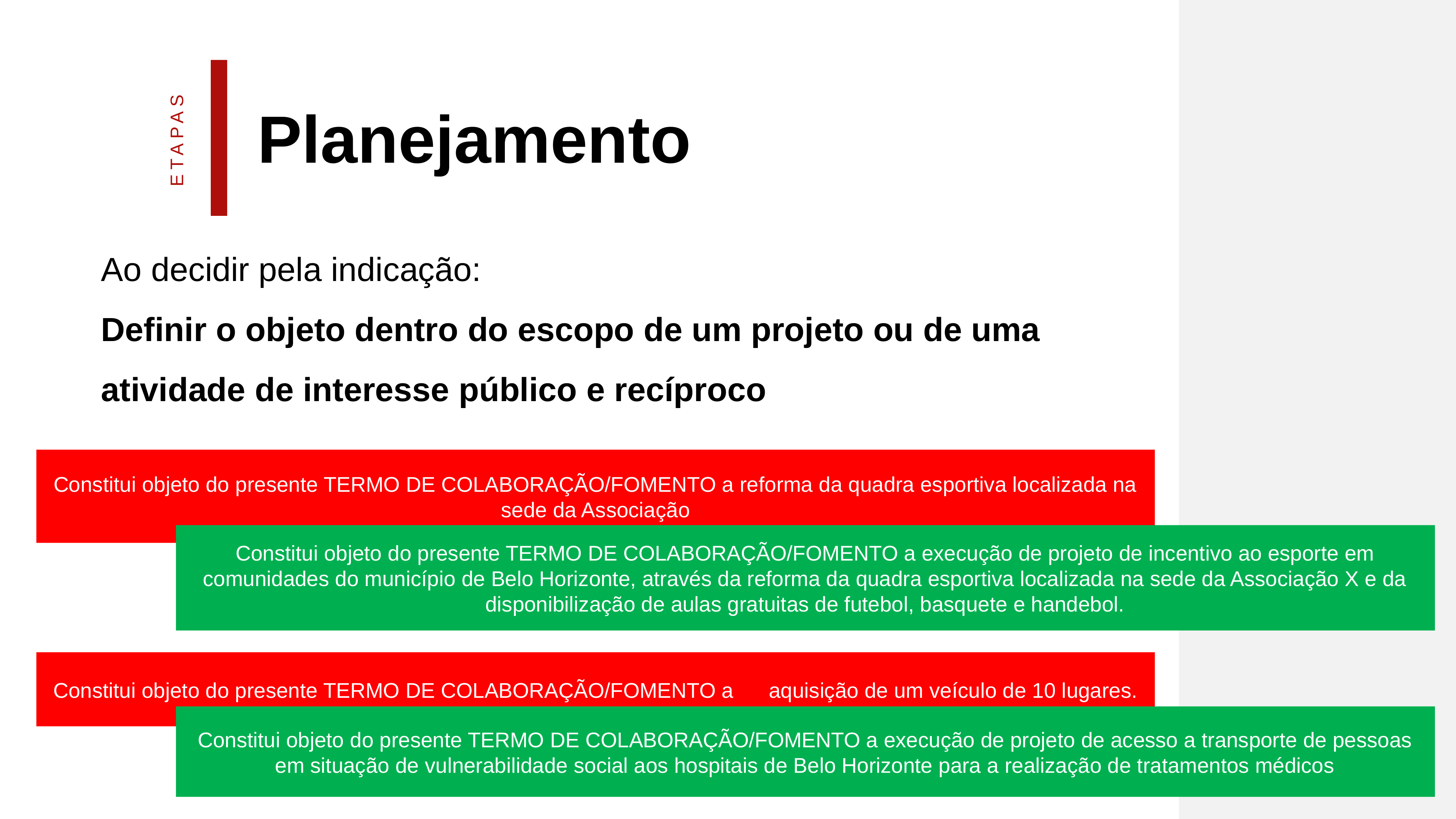

Planejamento

etapas
Ao decidir pela indicação:
Definir o objeto dentro do escopo de um projeto ou de uma atividade de interesse público e recíproco
Constitui objeto do presente TERMO DE COLABORAÇÃO/FOMENTO a reforma da quadra esportiva localizada na sede da Associação
Constitui objeto do presente TERMO DE COLABORAÇÃO/FOMENTO a execução de projeto de incentivo ao esporte em comunidades do município de Belo Horizonte, através da reforma da quadra esportiva localizada na sede da Associação X e da disponibilização de aulas gratuitas de futebol, basquete e handebol.
Constitui objeto do presente TERMO DE COLABORAÇÃO/FOMENTO a	 aquisição de um veículo de 10 lugares.
Constitui objeto do presente TERMO DE COLABORAÇÃO/FOMENTO a execução de projeto de acesso a transporte de pessoas em situação de vulnerabilidade social aos hospitais de Belo Horizonte para a realização de tratamentos médicos